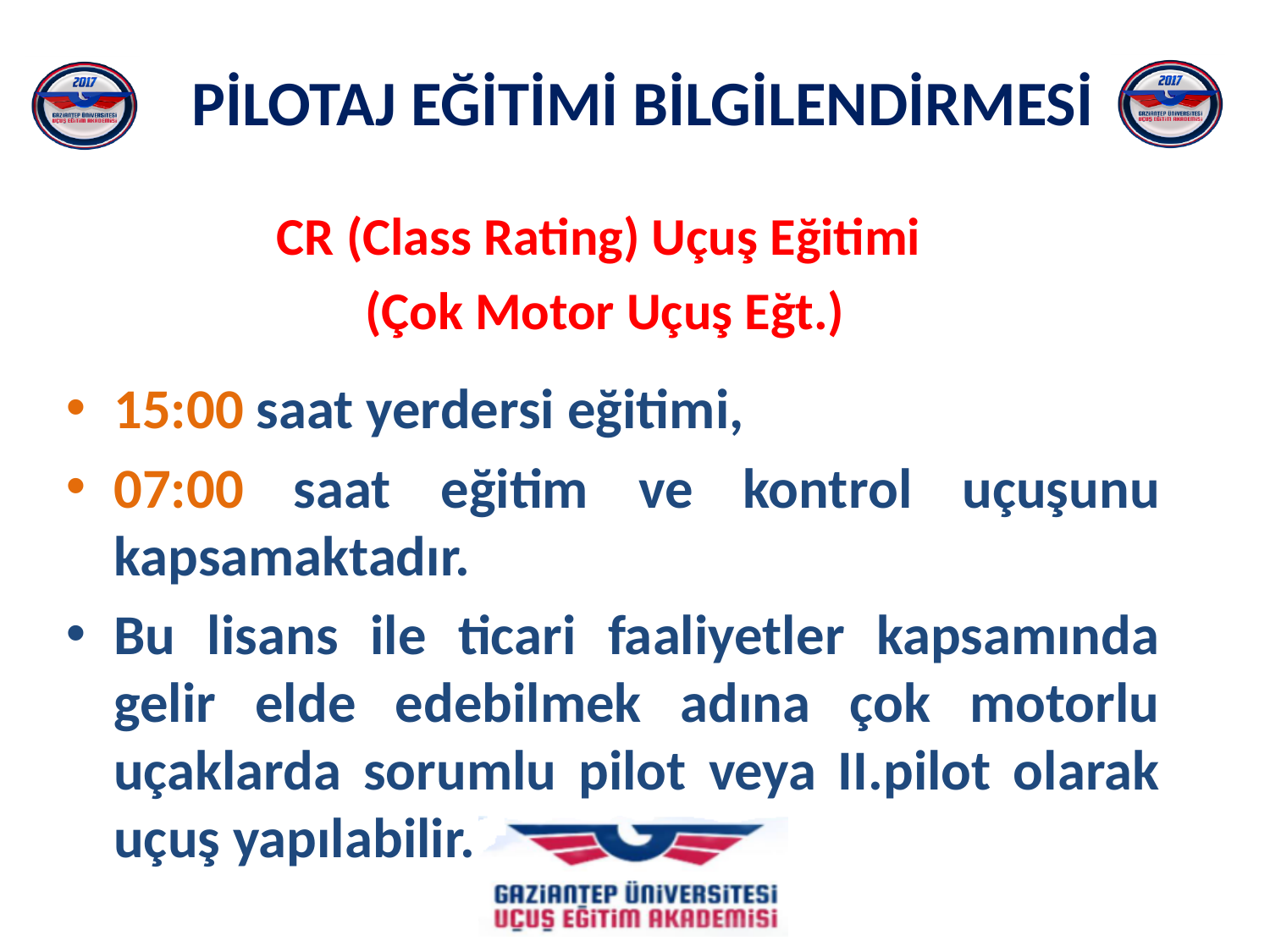

CR (Class Rating) Uçuş Eğitimi
(Çok Motor Uçuş Eğt.)
15:00 saat yerdersi eğitimi,
07:00 saat eğitim ve kontrol uçuşunu kapsamaktadır.
Bu lisans ile ticari faaliyetler kapsamında gelir elde edebilmek adına çok motorlu uçaklarda sorumlu pilot veya II.pilot olarak uçuş yapılabilir.